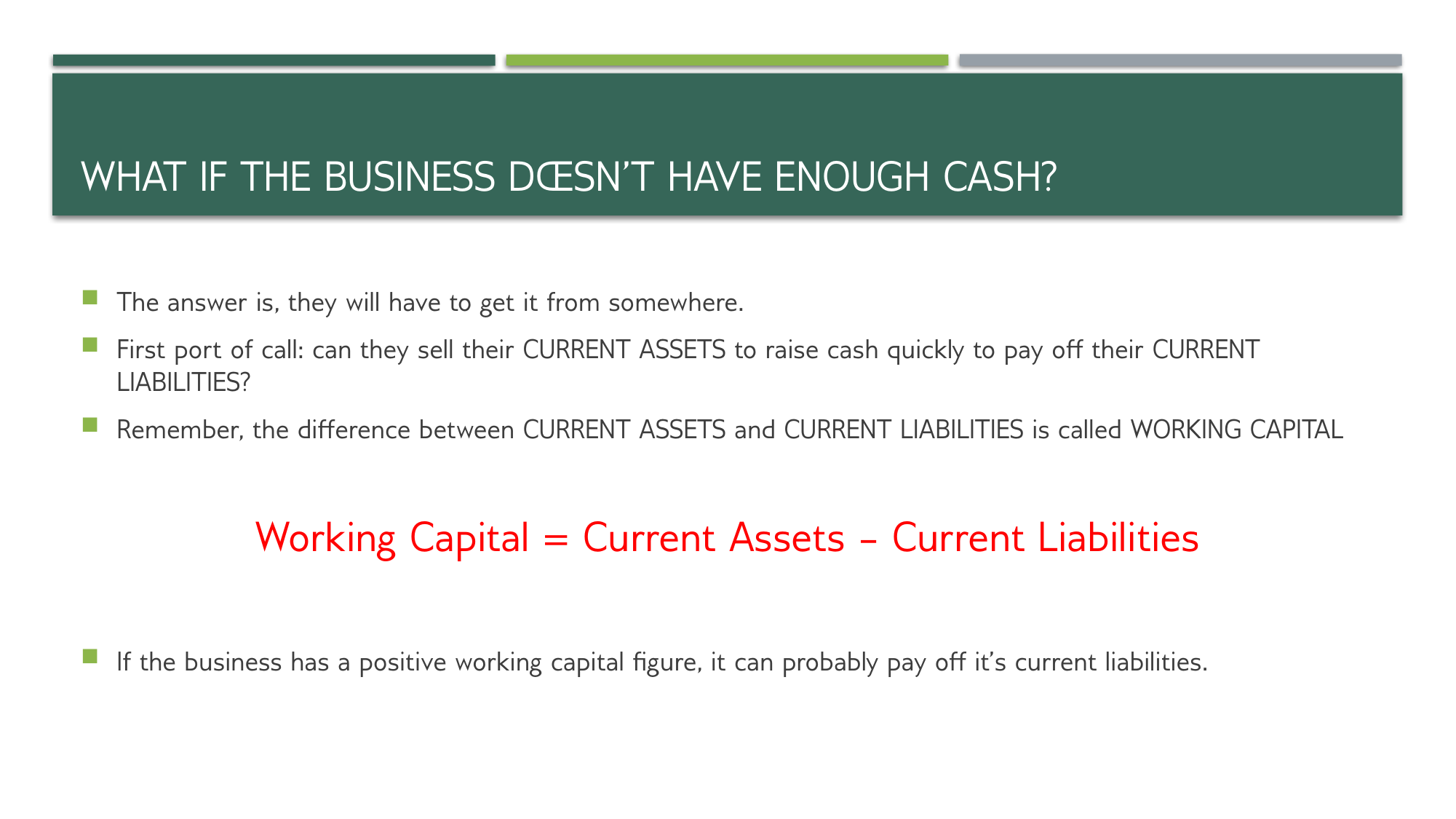

# What if the business doesn’t have enough cash?
The answer is, they will have to get it from somewhere.
First port of call: can they sell their CURRENT ASSETS to raise cash quickly to pay off their CURRENT LIABILITIES?
Remember, the difference between CURRENT ASSETS and CURRENT LIABILITIES is called WORKING CAPITAL

Working Capital = Current Assets – Current Liabilities

If the business has a positive working capital figure, it can probably pay off it’s current liabilities.